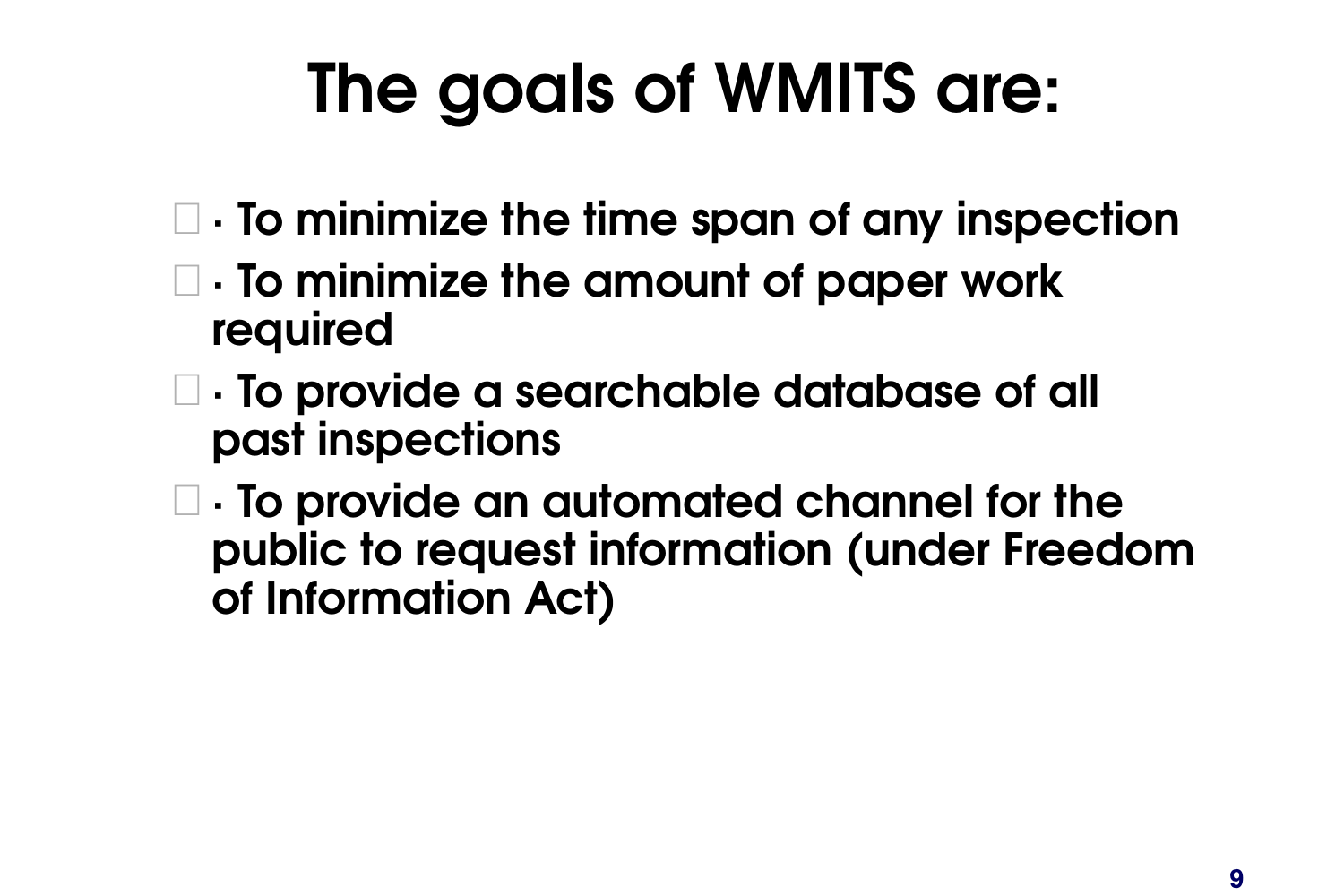

# The goals of WMITS are:
· To minimize the time span of any inspection
· To minimize the amount of paper work required
· To provide a searchable database of all past inspections
· To provide an automated channel for the public to request information (under Freedom of Information Act)